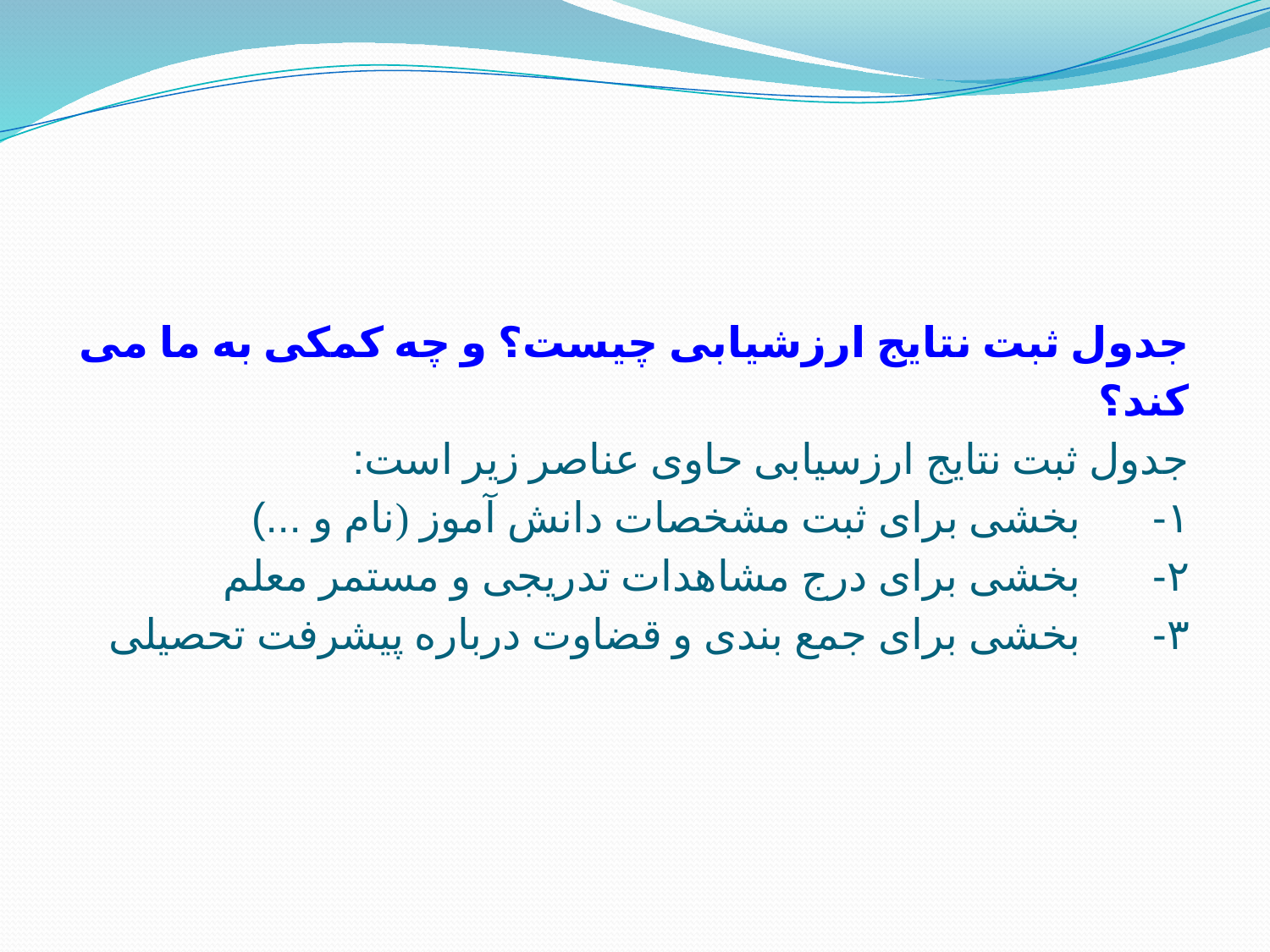

# جدول ثبت نتایج ارزشیابی چیست؟ و چه کمکی به ما می کند؟ جدول ثبت نتایج ارزسیابی حاوی عناصر زیر است: ۱-      بخشی برای ثبت مشخصات دانش آموز (نام و ...) ۲-      بخشی برای درج مشاهدات تدریجی و مستمر معلم ۳-      بخشی برای جمع بندی و قضاوت درباره پیشرفت تحصیلی